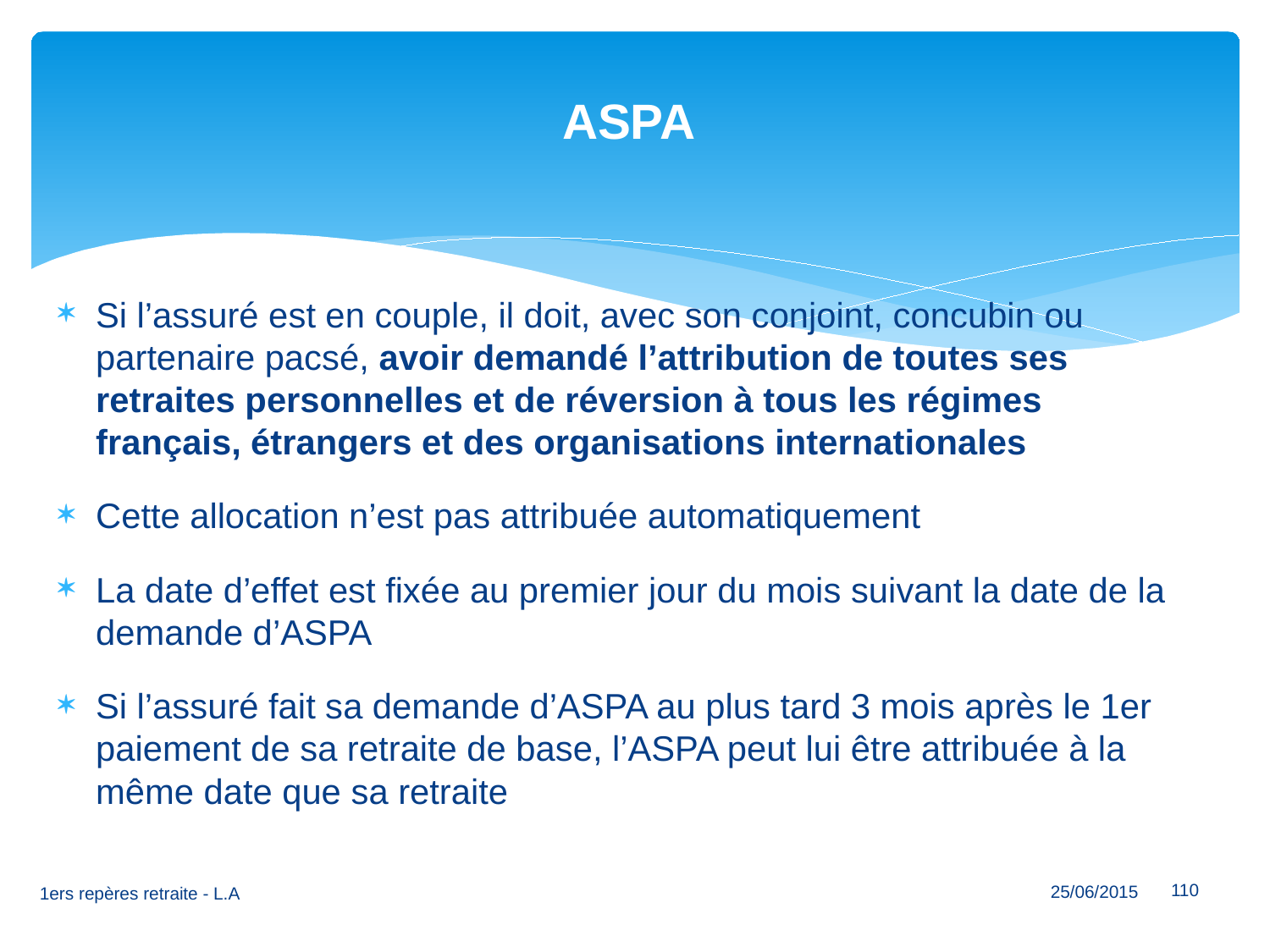

# ASPA
Si l’assuré est en couple, il doit, avec son conjoint, concubin ou partenaire pacsé, avoir demandé l’attribution de toutes ses retraites personnelles et de réversion à tous les régimes français, étrangers et des organisations internationales
Cette allocation n’est pas attribuée automatiquement
La date d’effet est fixée au premier jour du mois suivant la date de la demande d’ASPA
Si l’assuré fait sa demande d’ASPA au plus tard 3 mois après le 1er paiement de sa retraite de base, l’ASPA peut lui être attribuée à la même date que sa retraite
25/06/2015
110
1ers repères retraite - L.A